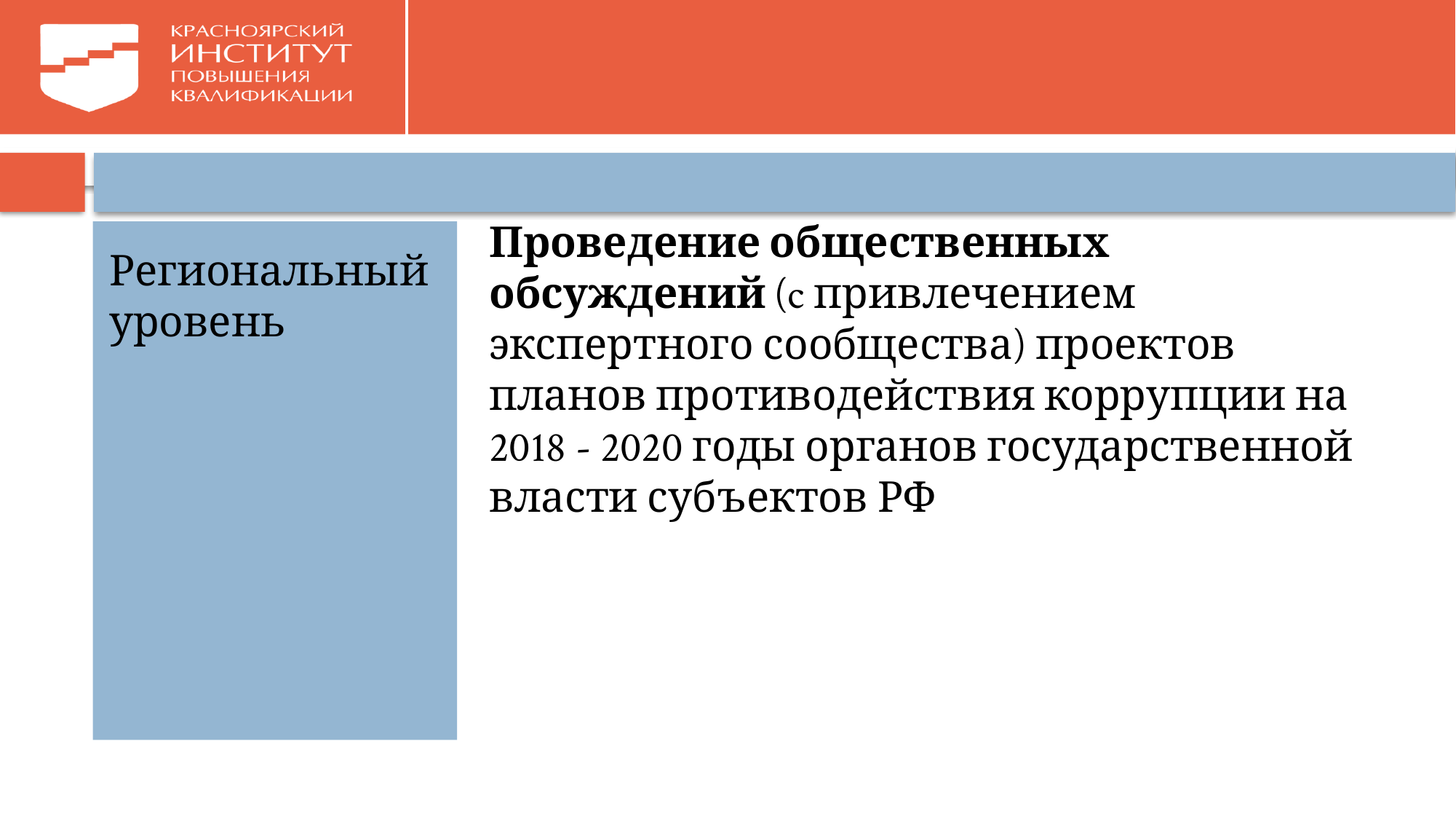

#
Проведение общественных обсуждений (c привлечением экспертного сообщества) проектов планов противодействия коррупции на 2018 - 2020 годы органов государственной власти субъектов РФ
Региональный уровень